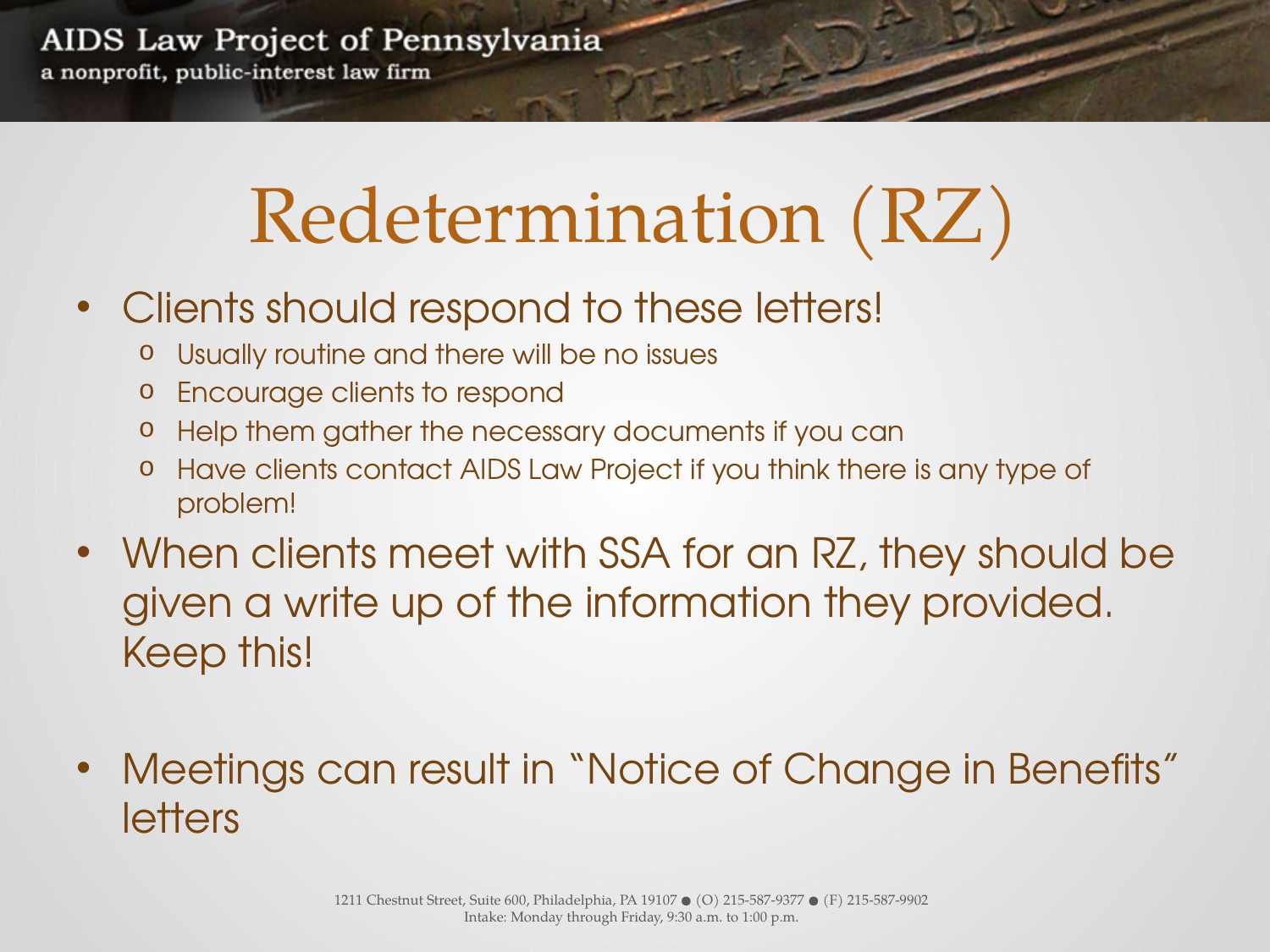

# Redetermination (RZ)
Clients should respond to these letters!
Usually routine and there will be no issues
Encourage clients to respond
Help them gather the necessary documents if you can
Have clients contact AIDS Law Project if you think there is any type of problem!
When clients meet with SSA for an RZ, they should be given a write up of the information they provided. Keep this!

Meetings can result in “Notice of Change in Benefits” letters

1211 Chestnut Street, Suite 600, Philadelphia, PA 19107 ● (O) 215-587-9377 ● (F) 215-587-9902
Intake: Monday through Friday, 9:30 a.m. to 1:00 p.m.